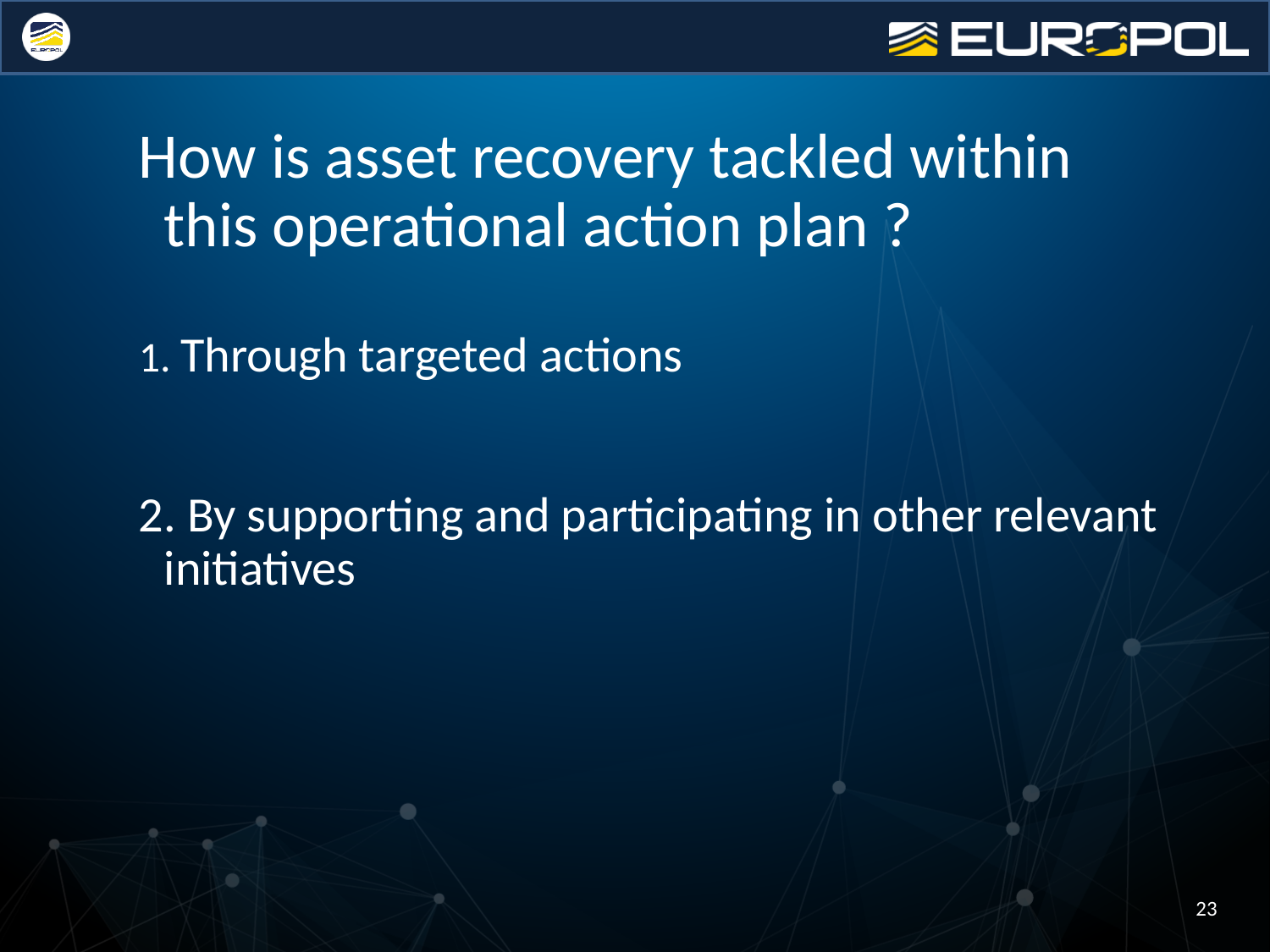

How is asset recovery tackled within this operational action plan ?

1. Through targeted actions

2. By supporting and participating in other relevant initiatives

23